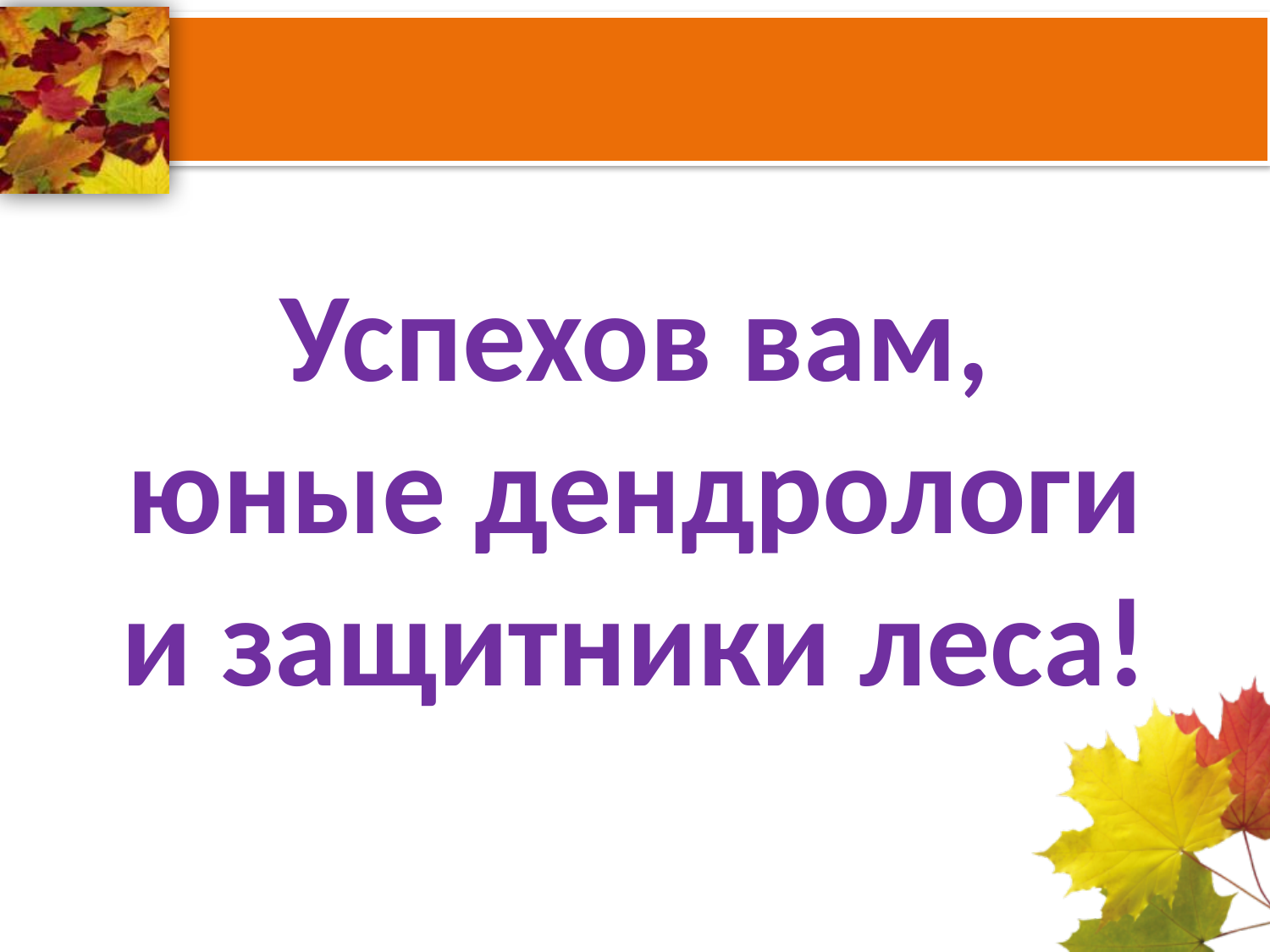

# Успехов вам, юные дендрологи и защитники леса!